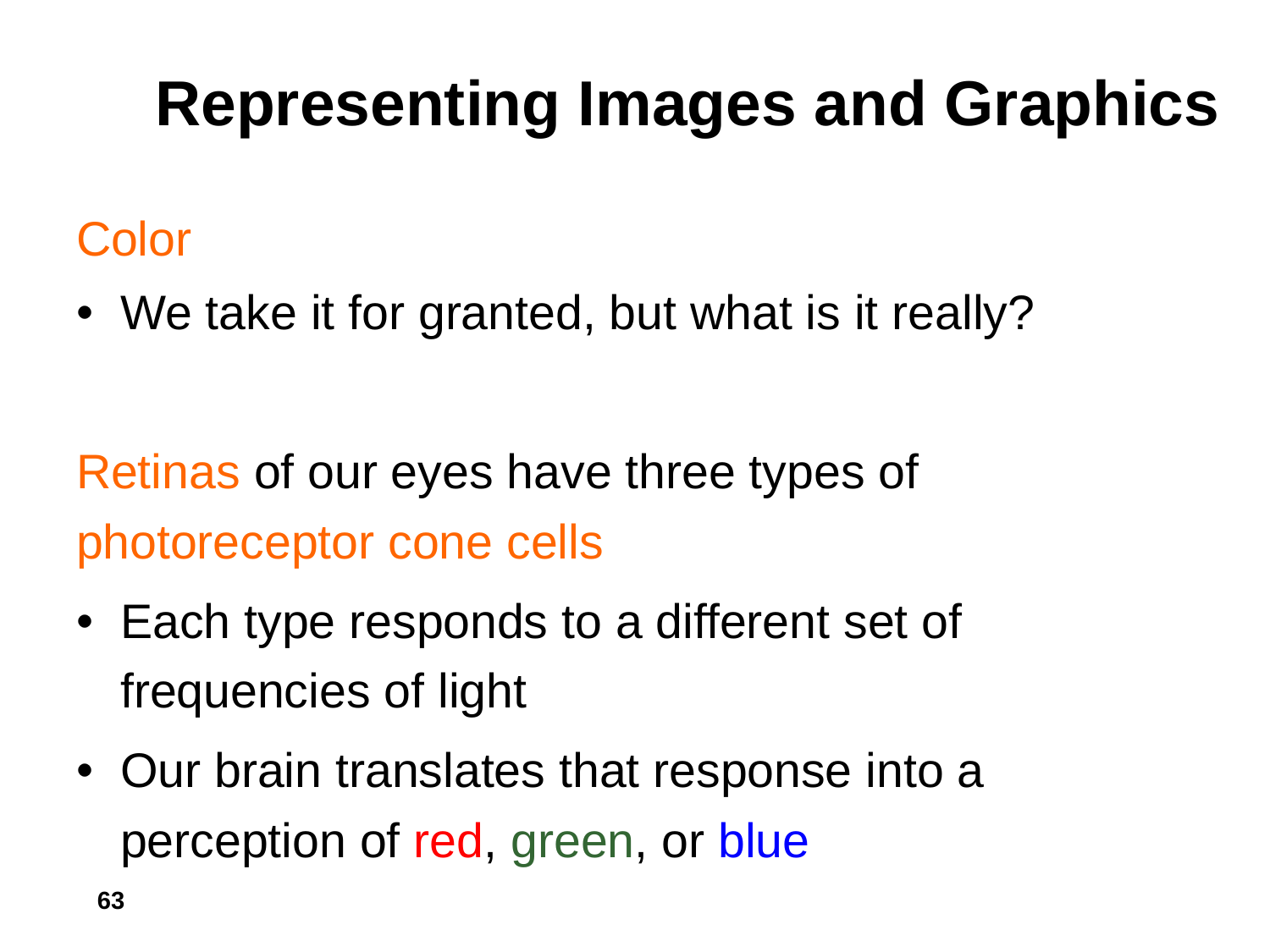

# Representing Images and Graphics
Color
We take it for granted, but what is it really?

Retinas of our eyes have three types of photoreceptor cone cells
Each type responds to a different set of frequencies of light
Our brain translates that response into a perception of red, green, or blue
63